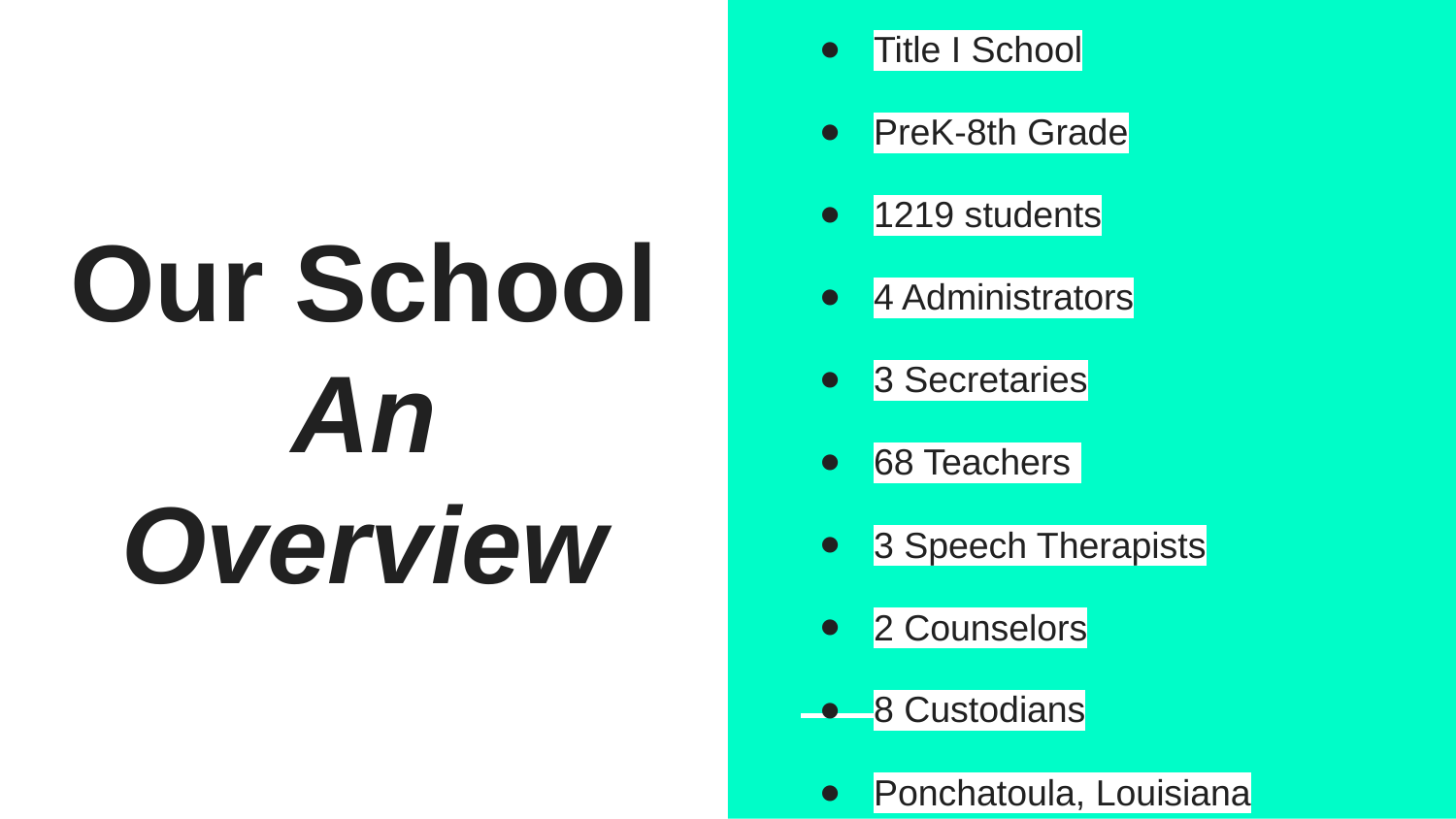

Title I School
PreK-8th Grade
1219 students
4 Administrators
3 Secretaries
68 Teachers
3 Speech Therapists
2 Counselors
8 Custodians
Ponchatoula, Louisiana

# Our School
An Overview